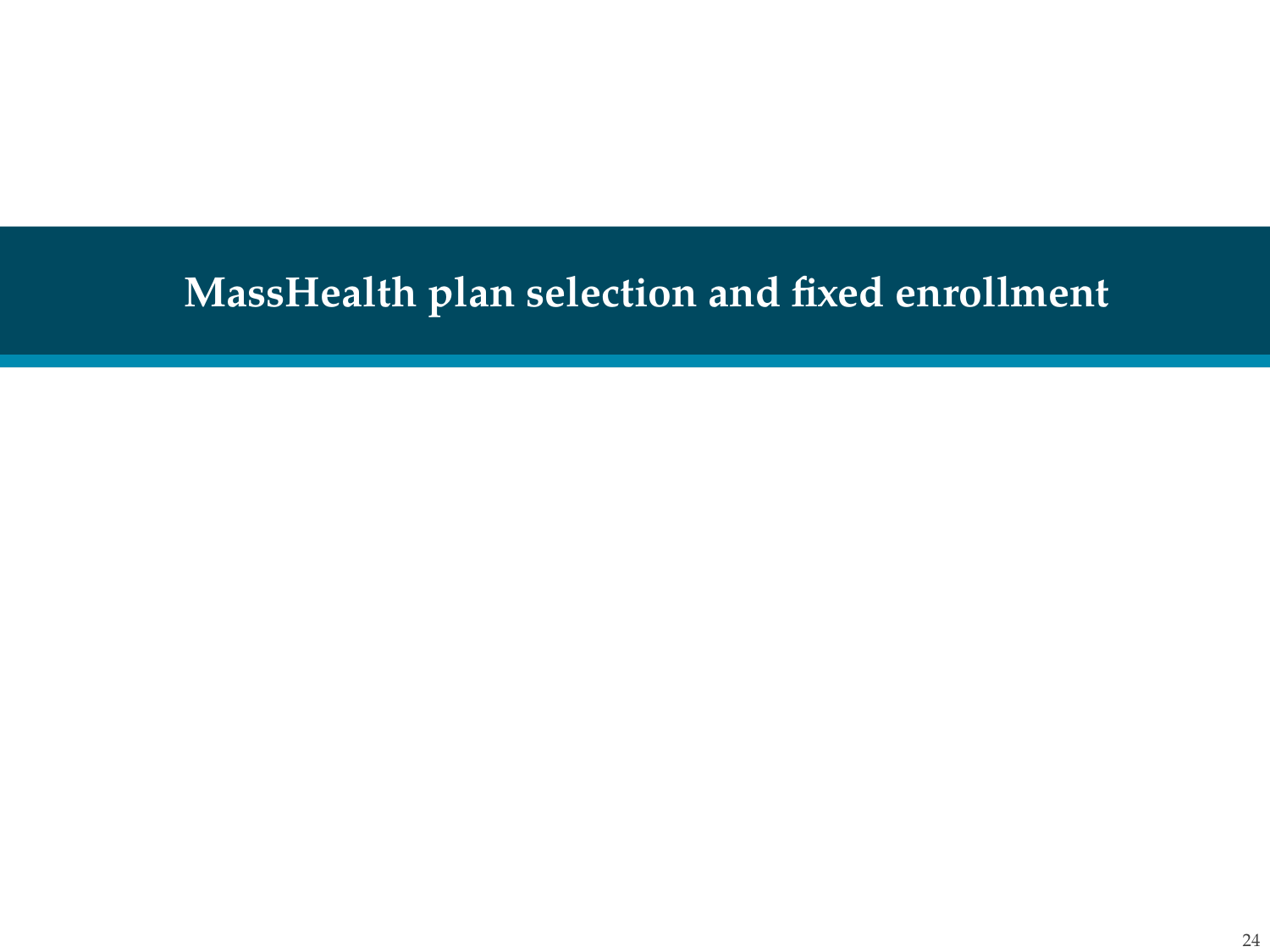

# MassHealth plan selection and fixed enrollment